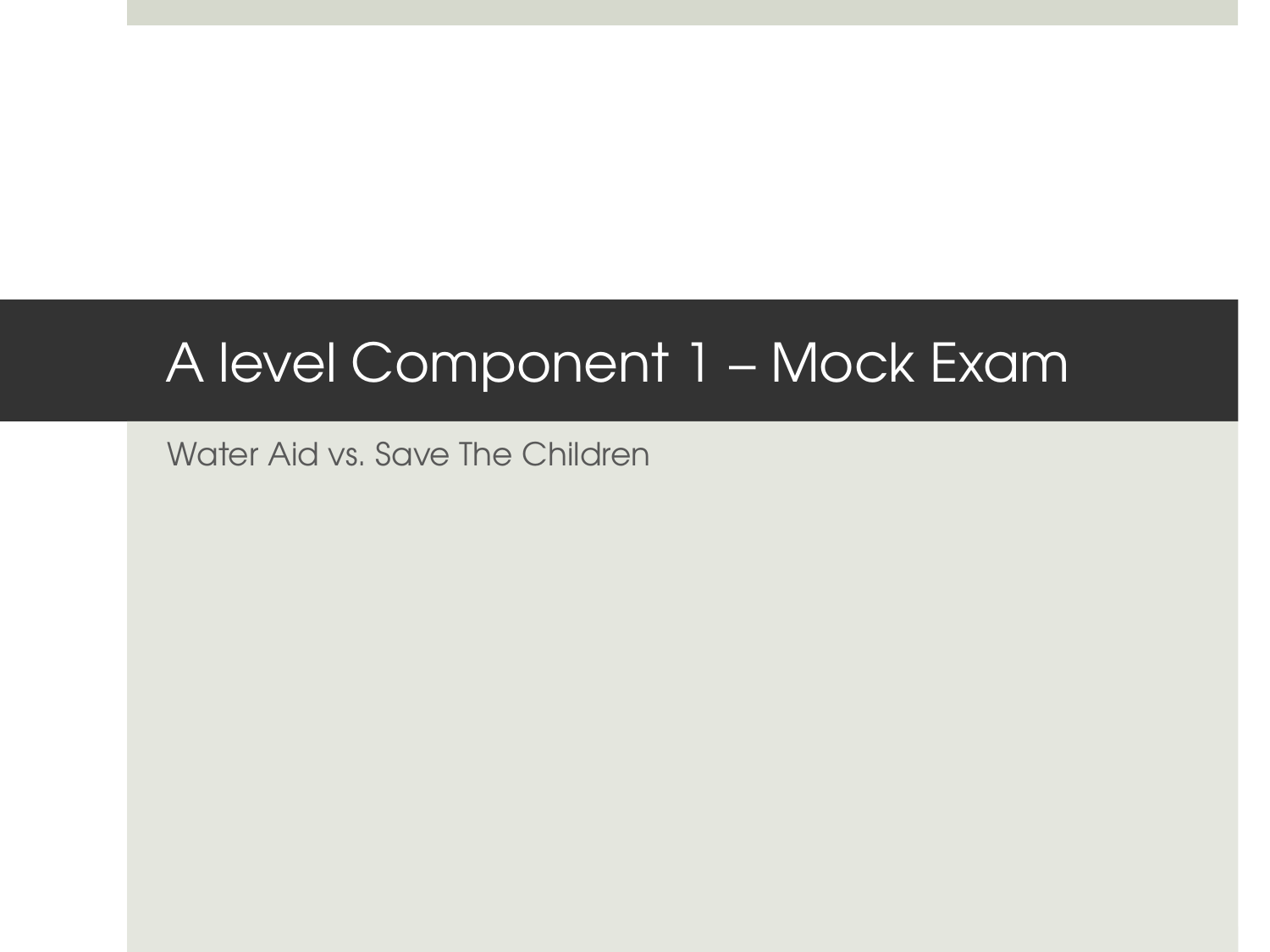

# A level Component 1 – Mock Exam
Water Aid vs. Save The Children